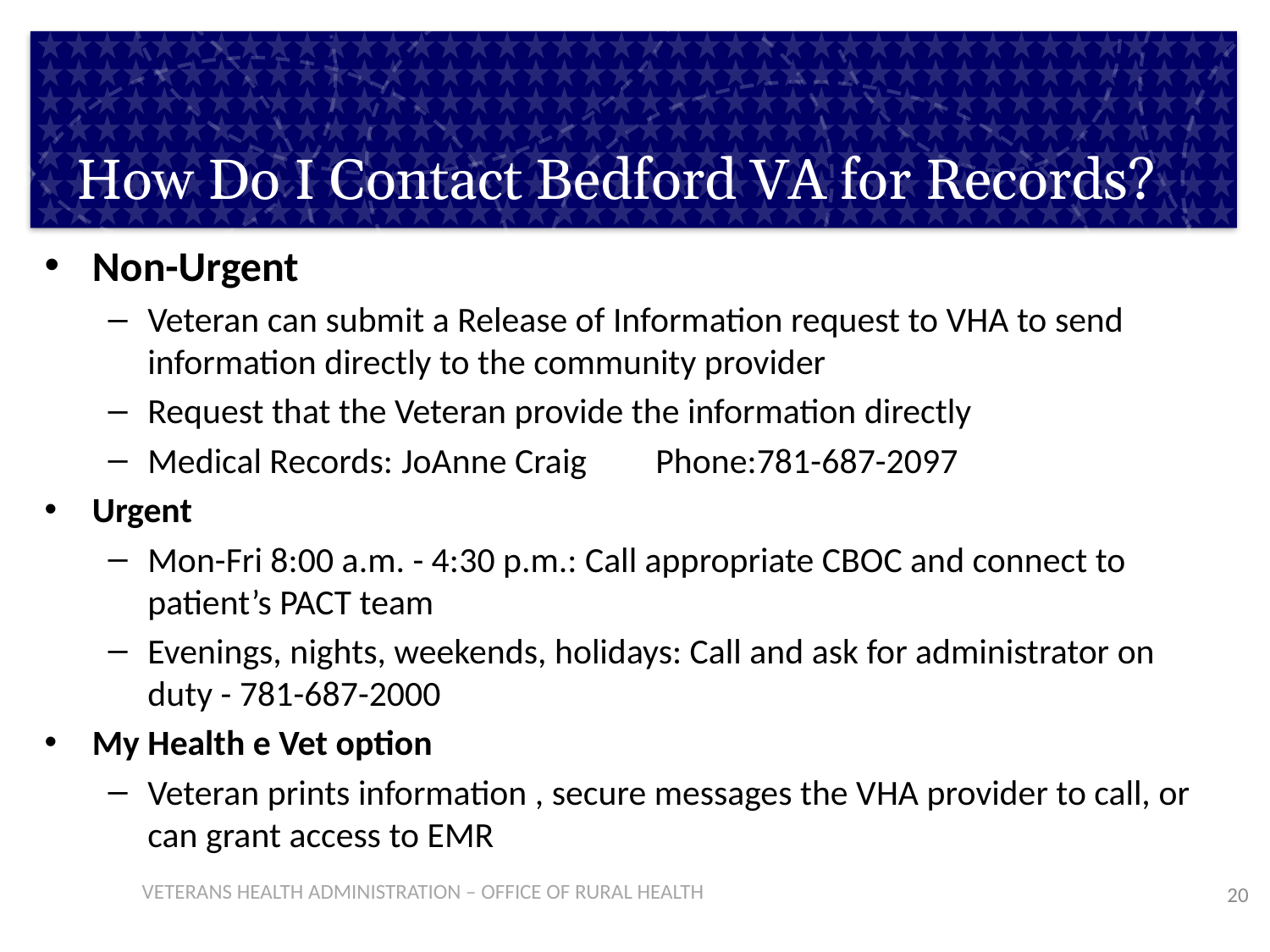

# How Do I Contact Bedford VA for Records?
Non-Urgent
Veteran can submit a Release of Information request to VHA to send information directly to the community provider
Request that the Veteran provide the information directly
Medical Records:	JoAnne Craig	Phone:781-687-2097
Urgent
Mon-Fri 8:00 a.m. - 4:30 p.m.: Call appropriate CBOC and connect to patient’s PACT team
Evenings, nights, weekends, holidays: Call and ask for administrator on duty - 781-687-2000
My Health e Vet option
Veteran prints information , secure messages the VHA provider to call, or  can grant access to EMR